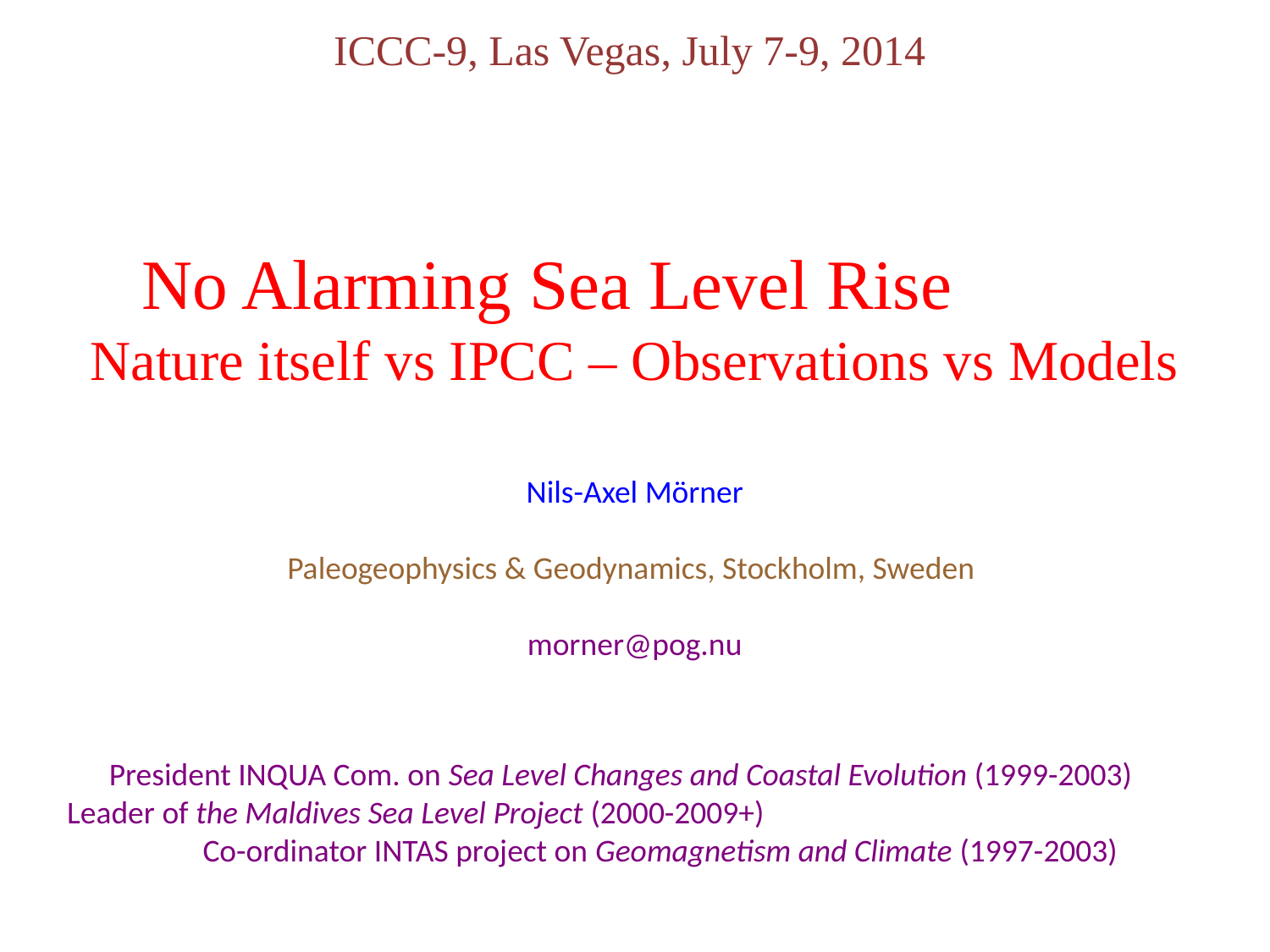

ICCC-9, Las Vegas, July 7-9, 2014

No Alarming Sea Level Rise           Nature itself vs IPCC – Observations vs Models

Nils-Axel Mörner

Paleogeophysics & Geodynamics, Stockholm, Sweden

morner@pog.nu

President INQUA Com. on Sea Level Changes and Coastal Evolution (1999-2003)     Leader of the Maldives Sea Level Project (2000-2009+)                                                                     Co-ordinator INTAS project on Geomagnetism and Climate (1997-2003)